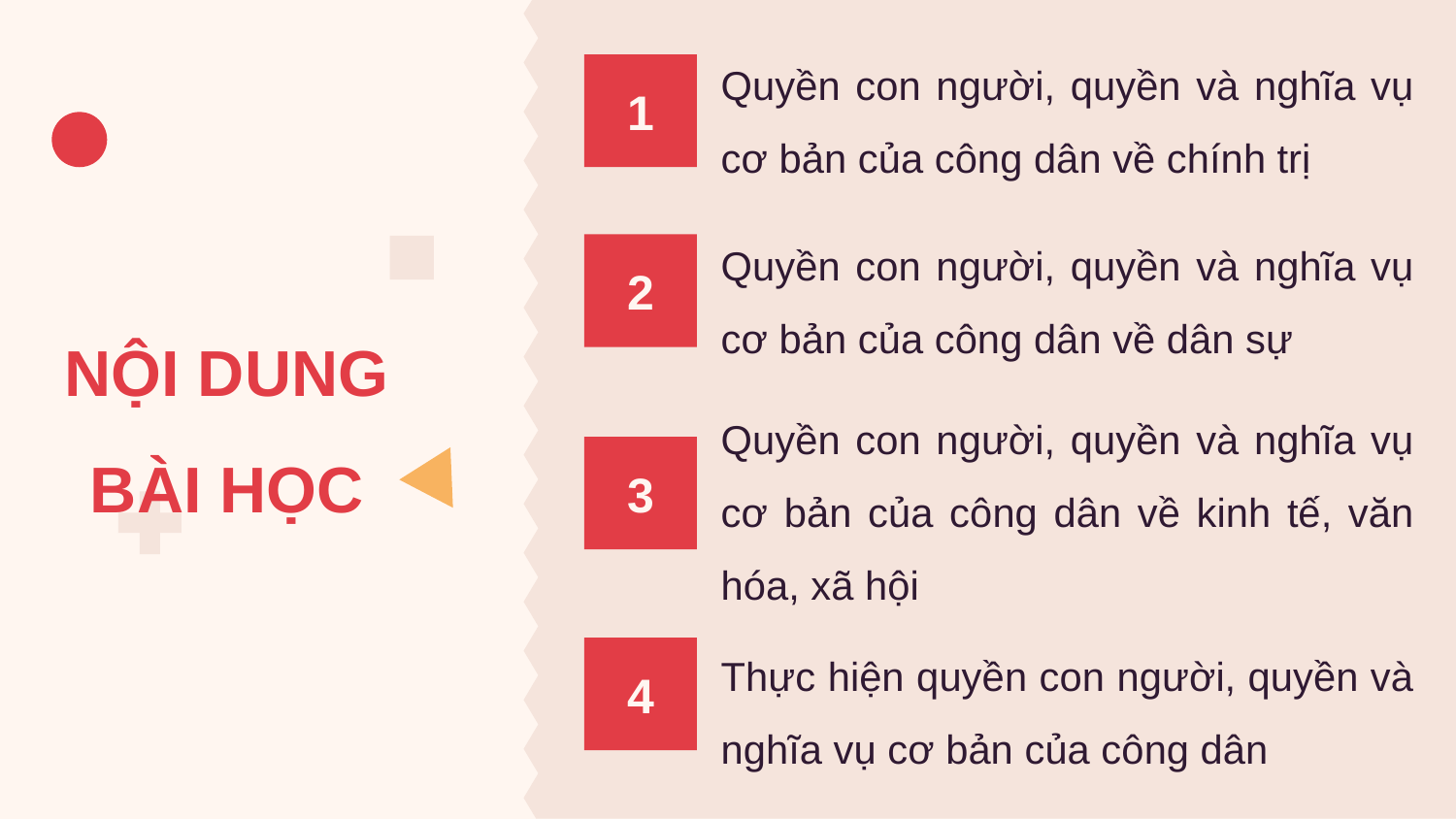

Quyền con người, quyền và nghĩa vụ cơ bản của công dân về chính trị
1

Quyền con người, quyền và nghĩa vụ cơ bản của công dân về dân sự
2

NỘI DUNG BÀI HỌC
Quyền con người, quyền và nghĩa vụ cơ bản của công dân về kinh tế, văn hóa, xã hội
3

Thực hiện quyền con người, quyền và nghĩa vụ cơ bản của công dân
4